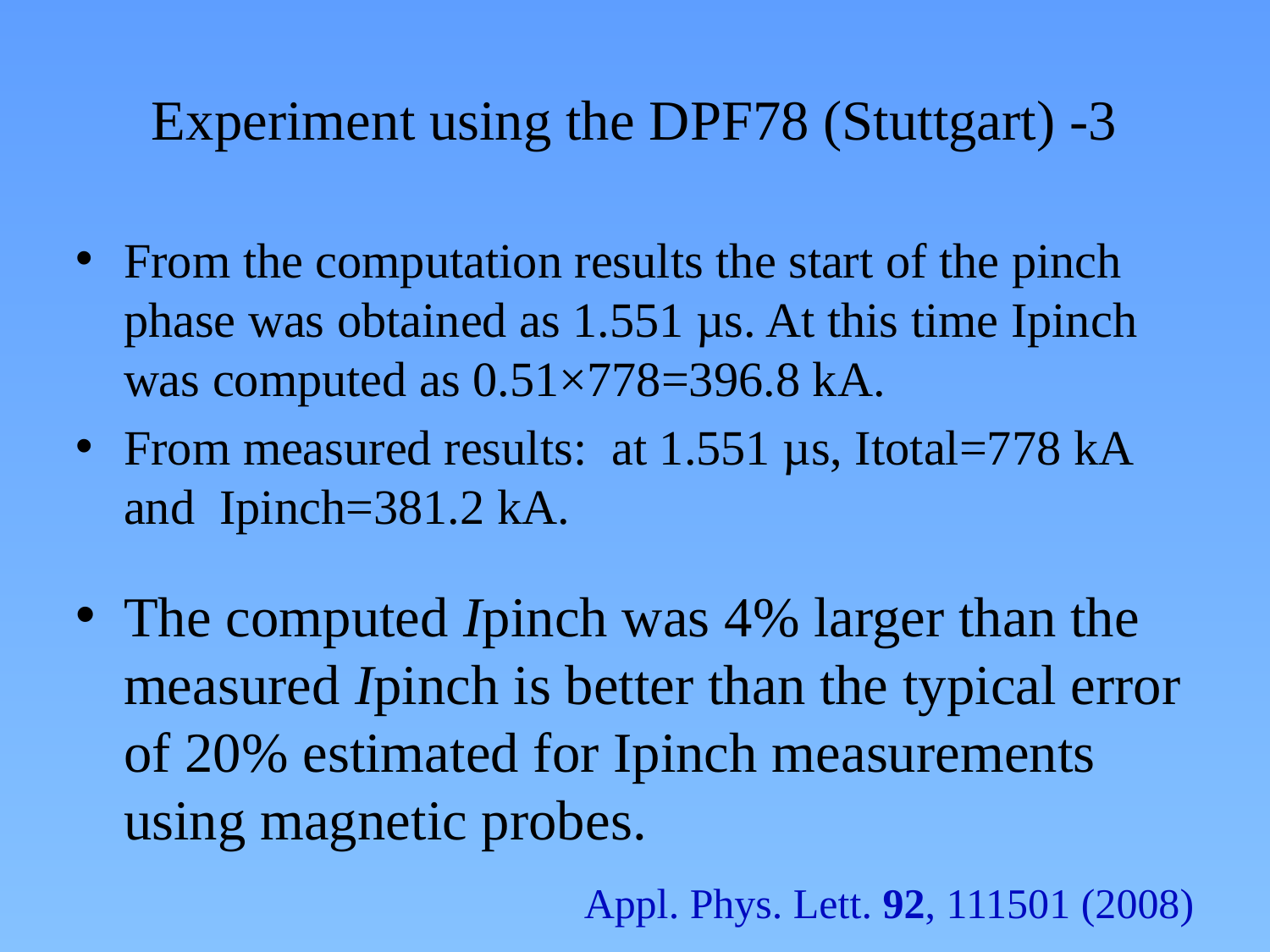

# Experiment using the DPF78 (Stuttgart) -3
From the computation results the start of the pinch phase was obtained as 1.551 µs. At this time Ipinch was computed as 0.51×778=396.8 kA.
From measured results:  at 1.551 µs, Itotal=778 kA and  Ipinch=381.2 kA.

The computed Ipinch was 4% larger than the measured Ipinch is better than the typical error of 20% estimated for Ipinch measurements using magnetic probes.
                       Appl. Phys. Lett. 92, 111501 (2008)